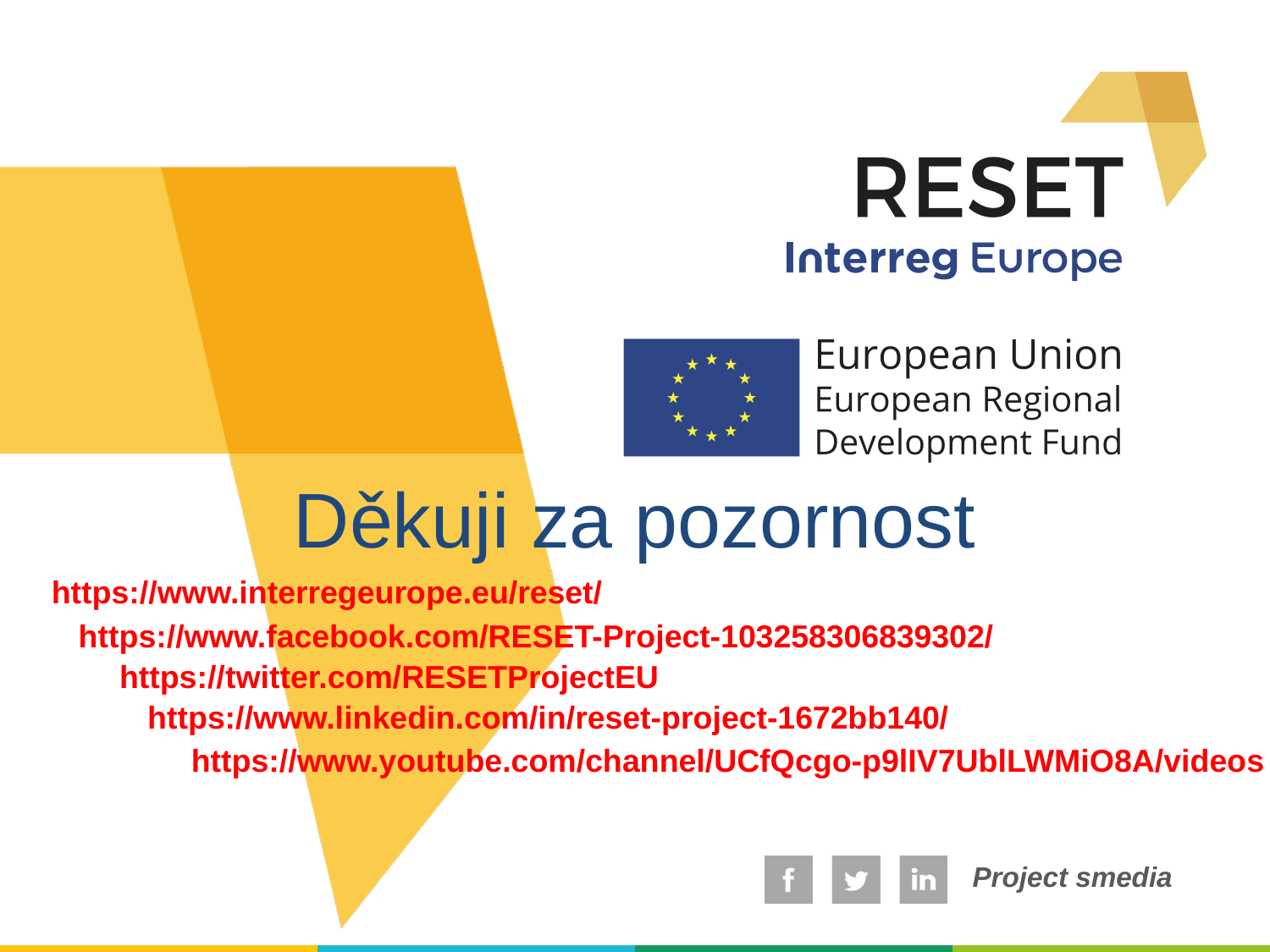

# Děkuji za pozornost
https://www.interregeurope.eu/reset/
https://www.facebook.com/RESET-Project-103258306839302/
https://twitter.com/RESETProjectEU
https://www.linkedin.com/in/reset-project-1672bb140/
https://www.youtube.com/channel/UCfQcgo-p9lIV7UblLWMiO8A/videos